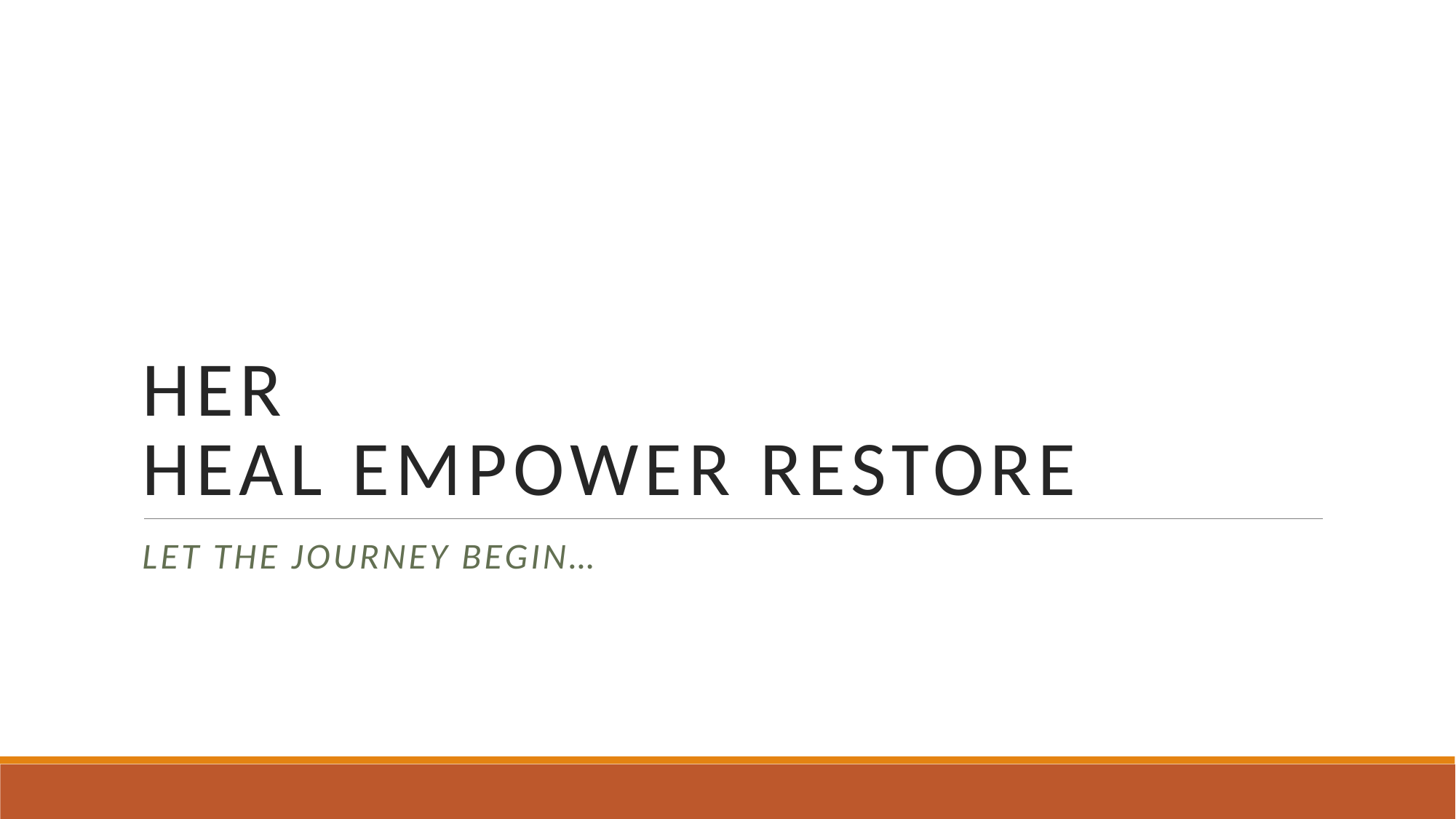

# HER HEAL EMPOWER RESTORE
Let The Journey Begin…